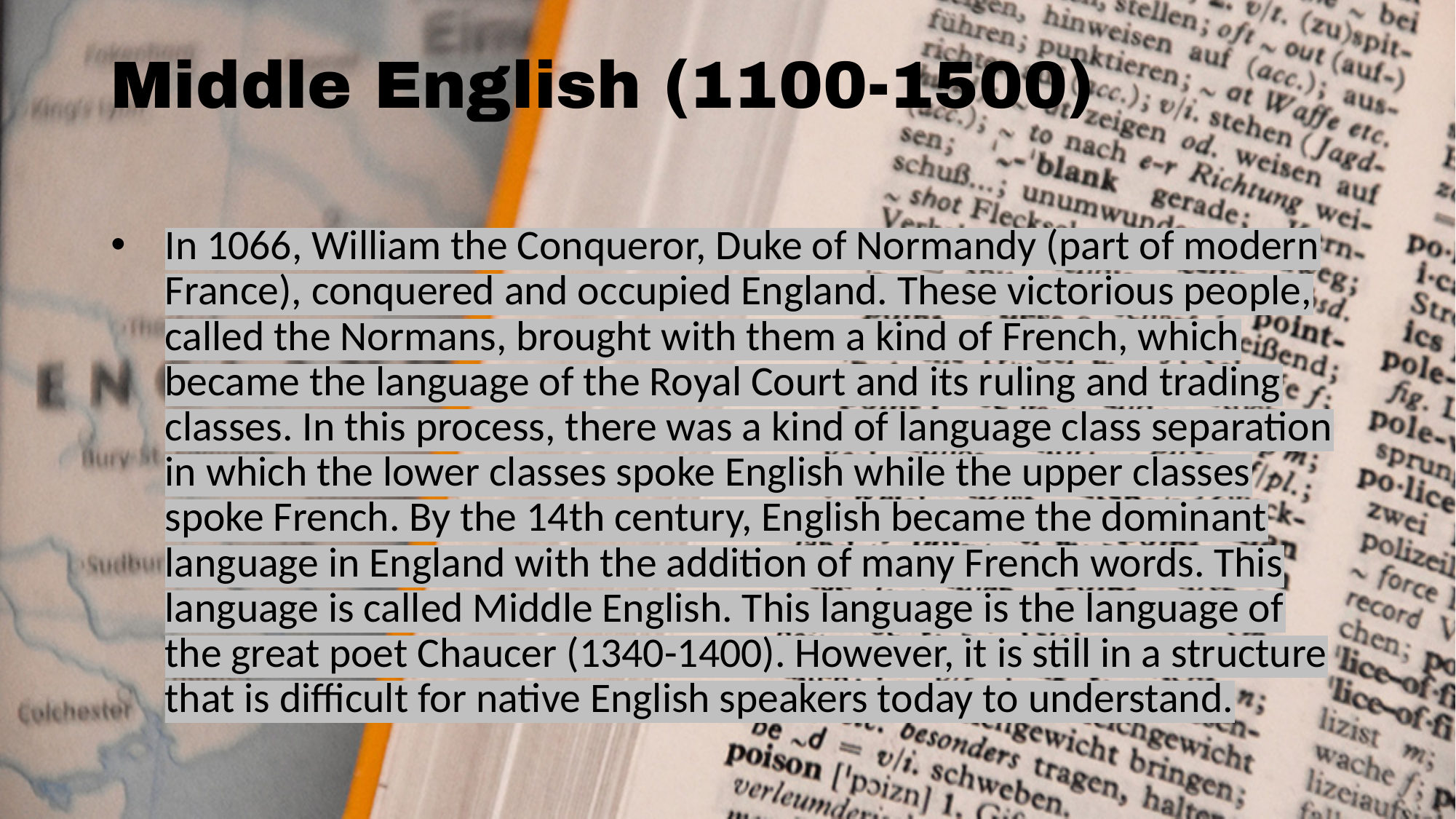

# Middle English (1100-1500)

In 1066, William the Conqueror, Duke of Normandy (part of modern France), conquered and occupied England. These victorious people, called the Normans, brought with them a kind of French, which became the language of the Royal Court and its ruling and trading classes. In this process, there was a kind of language class separation in which the lower classes spoke English while the upper classes spoke French. By the 14th century, English became the dominant language in England with the addition of many French words. This language is called Middle English. This language is the language of the great poet Chaucer (1340-1400). However, it is still in a structure that is difficult for native English speakers today to understand.